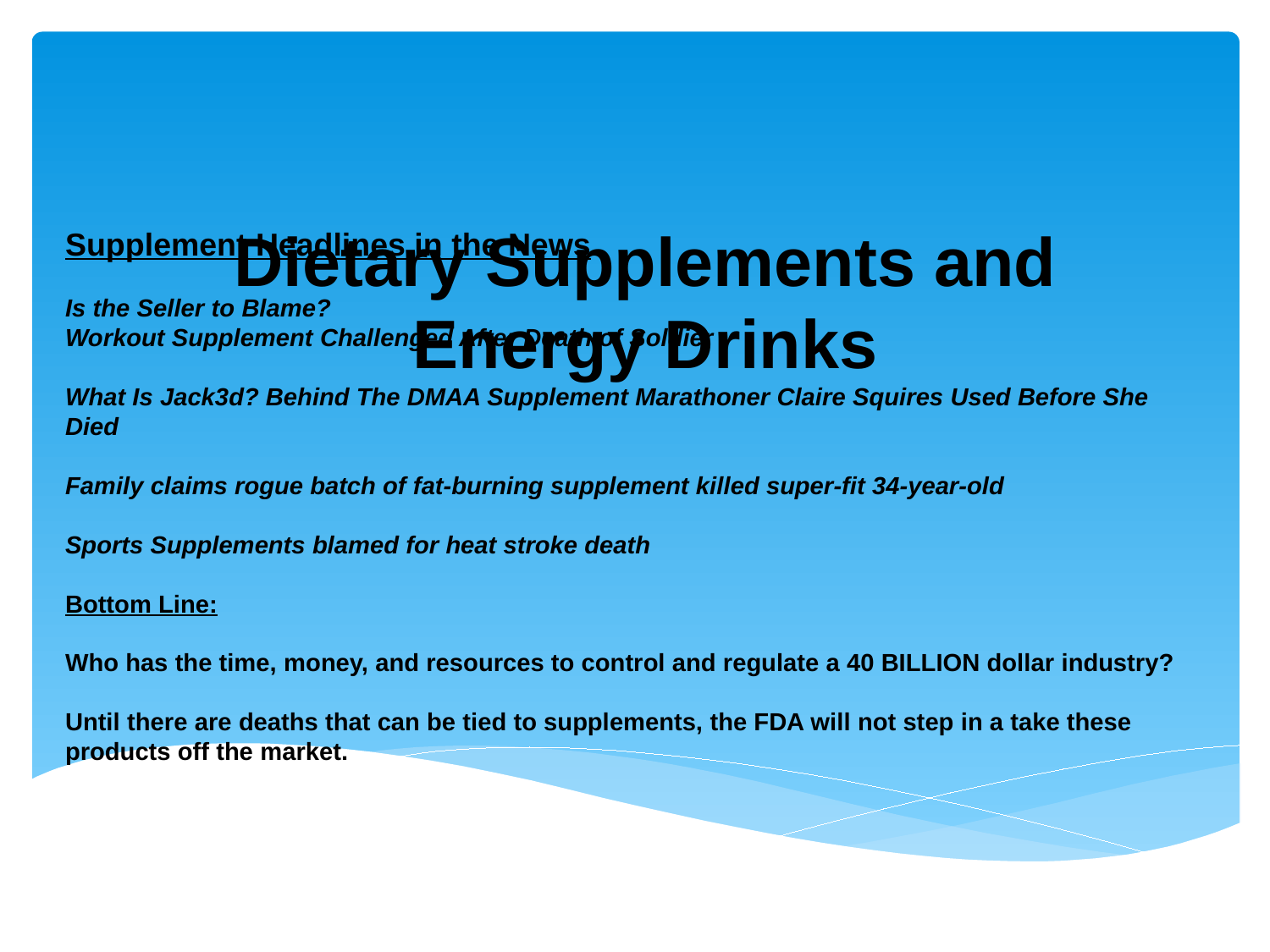

Dietary Supplements and Energy Drinks

Supplement Headlines in the News

Is the Seller to Blame?
Workout Supplement Challenged After Death of Soldier

What Is Jack3d? Behind The DMAA Supplement Marathoner Claire Squires Used Before She Died

Family claims rogue batch of fat-burning supplement killed super-fit 34-year-old

Sports Supplements blamed for heat stroke death

Bottom Line:

Who has the time, money, and resources to control and regulate a 40 BILLION dollar industry?

Until there are deaths that can be tied to supplements, the FDA will not step in a take these products off the market.

#